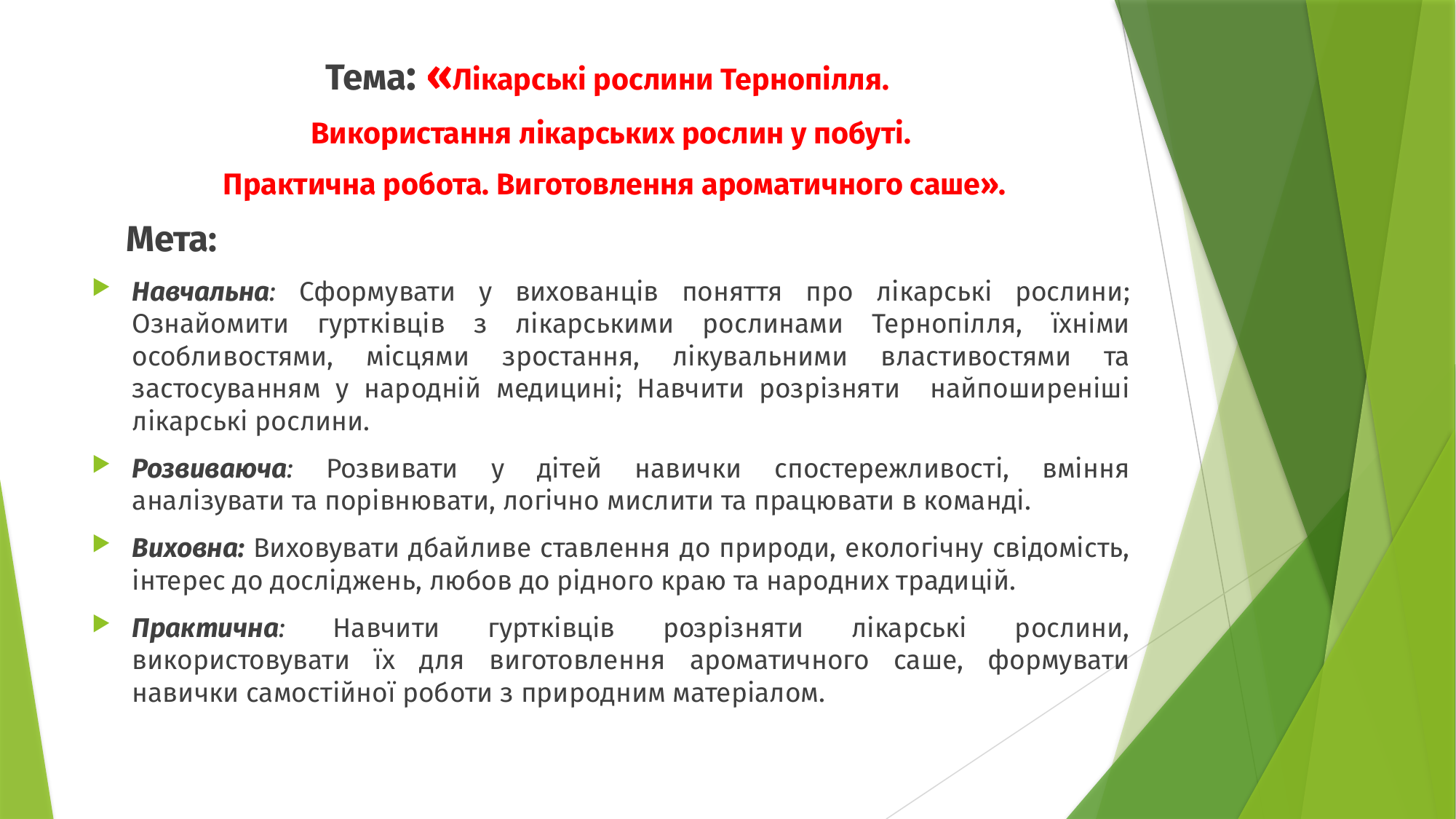

Тема: «Лікарські рослини Тернопілля.
Використання лікарських рослин у побуті.
 Практична робота. Виготовлення ароматичного саше».
    Мета:
Навчальна: Сформувати у вихованців поняття про лікарські рослини; Ознайомити гуртківців з лікарськими рослинами Тернопілля, їхніми особливостями, місцями зростання, лікувальними властивостями та застосуванням у народній медицині; Навчити розрізняти  найпоширеніші лікарські рослини.
Розвиваюча: Розвивати у дітей навички спостережливості, вміння аналізувати та порівнювати, логічно мислити та працювати в команді.
Виховна: Виховувати дбайливе ставлення до природи, екологічну свідомість, інтерес до досліджень, любов до рідного краю та народних традицій.
Практична: Навчити гуртківців розрізняти лікарські рослини, використовувати їх для виготовлення ароматичного саше, формувати навички самостійної роботи з природним матеріалом.